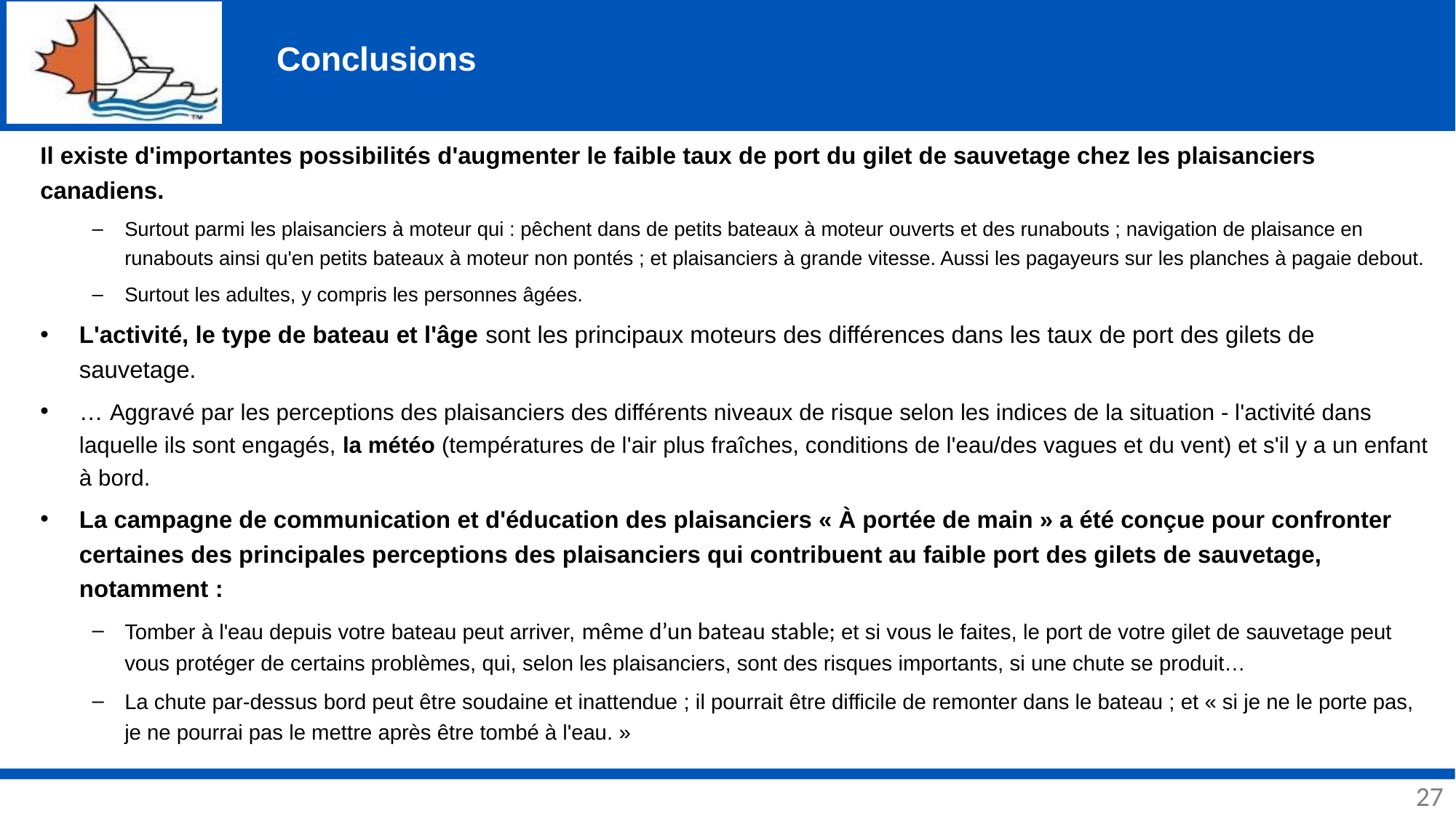

# Conclusions
Il existe d'importantes possibilités d'augmenter le faible taux de port du gilet de sauvetage chez les plaisanciers canadiens.
Surtout parmi les plaisanciers à moteur qui : pêchent dans de petits bateaux à moteur ouverts et des runabouts ; navigation de plaisance en runabouts ainsi qu'en petits bateaux à moteur non pontés ; et plaisanciers à grande vitesse. Aussi les pagayeurs sur les planches à pagaie debout.
Surtout les adultes, y compris les personnes âgées.
L'activité, le type de bateau et l'âge sont les principaux moteurs des différences dans les taux de port des gilets de sauvetage.
… Aggravé par les perceptions des plaisanciers des différents niveaux de risque selon les indices de la situation - l'activité dans laquelle ils sont engagés, la météo (températures de l'air plus fraîches, conditions de l'eau/des vagues et du vent) et s'il y a un enfant à bord.
La campagne de communication et d'éducation des plaisanciers « À portée de main » a été conçue pour confronter certaines des principales perceptions des plaisanciers qui contribuent au faible port des gilets de sauvetage, notamment :
Tomber à l'eau depuis votre bateau peut arriver, même d’un bateau stable; et si vous le faites, le port de votre gilet de sauvetage peut vous protéger de certains problèmes, qui, selon les plaisanciers, sont des risques importants, si une chute se produit…
La chute par-dessus bord peut être soudaine et inattendue ; il pourrait être difficile de remonter dans le bateau ; et « si je ne le porte pas, je ne pourrai pas le mettre après être tombé à l'eau. »

27
27